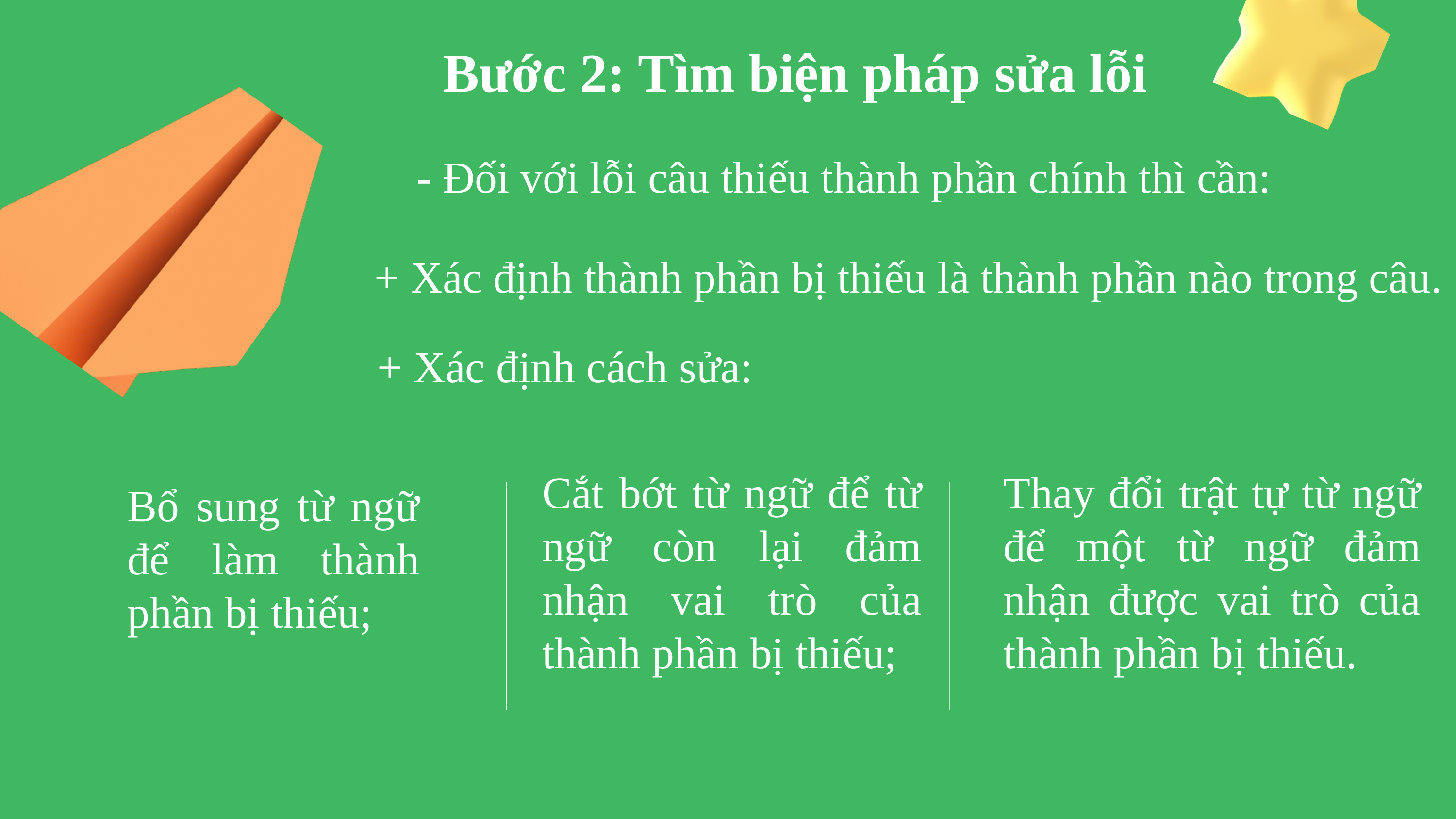

Bước 2: Tìm biện pháp sửa lỗi

- Đối với lỗi câu thiếu thành phần chính thì cần:
+ Xác định thành phần bị thiếu là thành phần nào trong câu.
+ Xác định cách sửa:
Cắt bớt từ ngữ để từ ngữ còn lại đảm nhận vai trò của thành phần bị thiếu;
Thay đổi trật tự từ ngữ để một từ ngữ đảm nhận được vai trò của thành phần bị thiếu.
Bổ sung từ ngữ để làm thành phần bị thiếu;